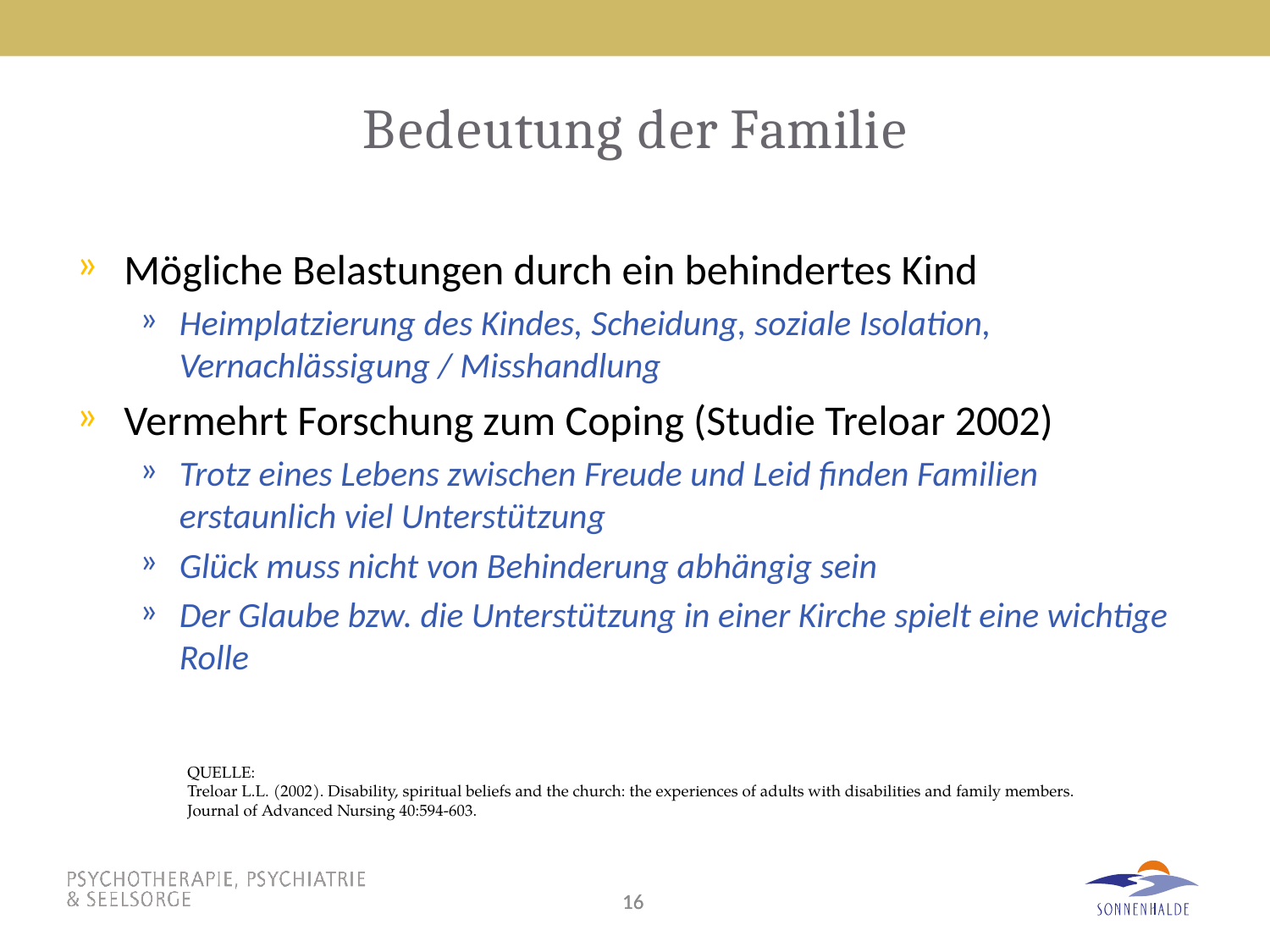

# Bedeutung der Familie
Mögliche Belastungen durch ein behindertes Kind
Heimplatzierung des Kindes, Scheidung, soziale Isolation, Vernachlässigung / Misshandlung
Vermehrt Forschung zum Coping (Studie Treloar 2002)
Trotz eines Lebens zwischen Freude und Leid finden Familien erstaunlich viel Unterstützung
Glück muss nicht von Behinderung abhängig sein
Der Glaube bzw. die Unterstützung in einer Kirche spielt eine wichtige Rolle

QUELLE:
Treloar L.L. (2002). Disability, spiritual beliefs and the church: the experiences of adults with disabilities and family members. Journal of Advanced Nursing 40:594-603.